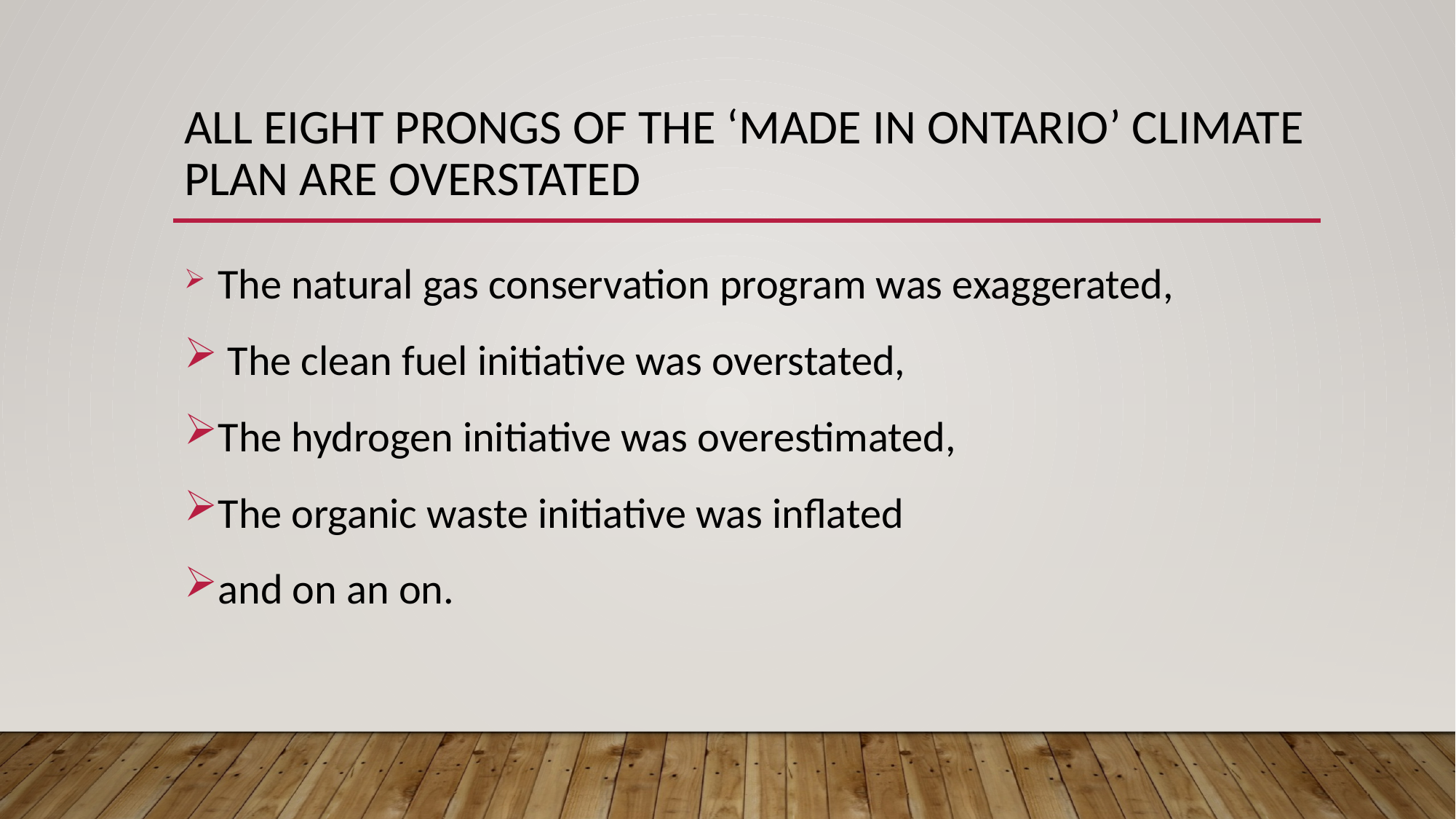

# All eight prongs of the ‘Made in Ontario’ climate plan are overstated
 The natural gas conservation program was exaggerated,
 The clean fuel initiative was overstated,
The hydrogen initiative was overestimated,
The organic waste initiative was inflated
and on an on.